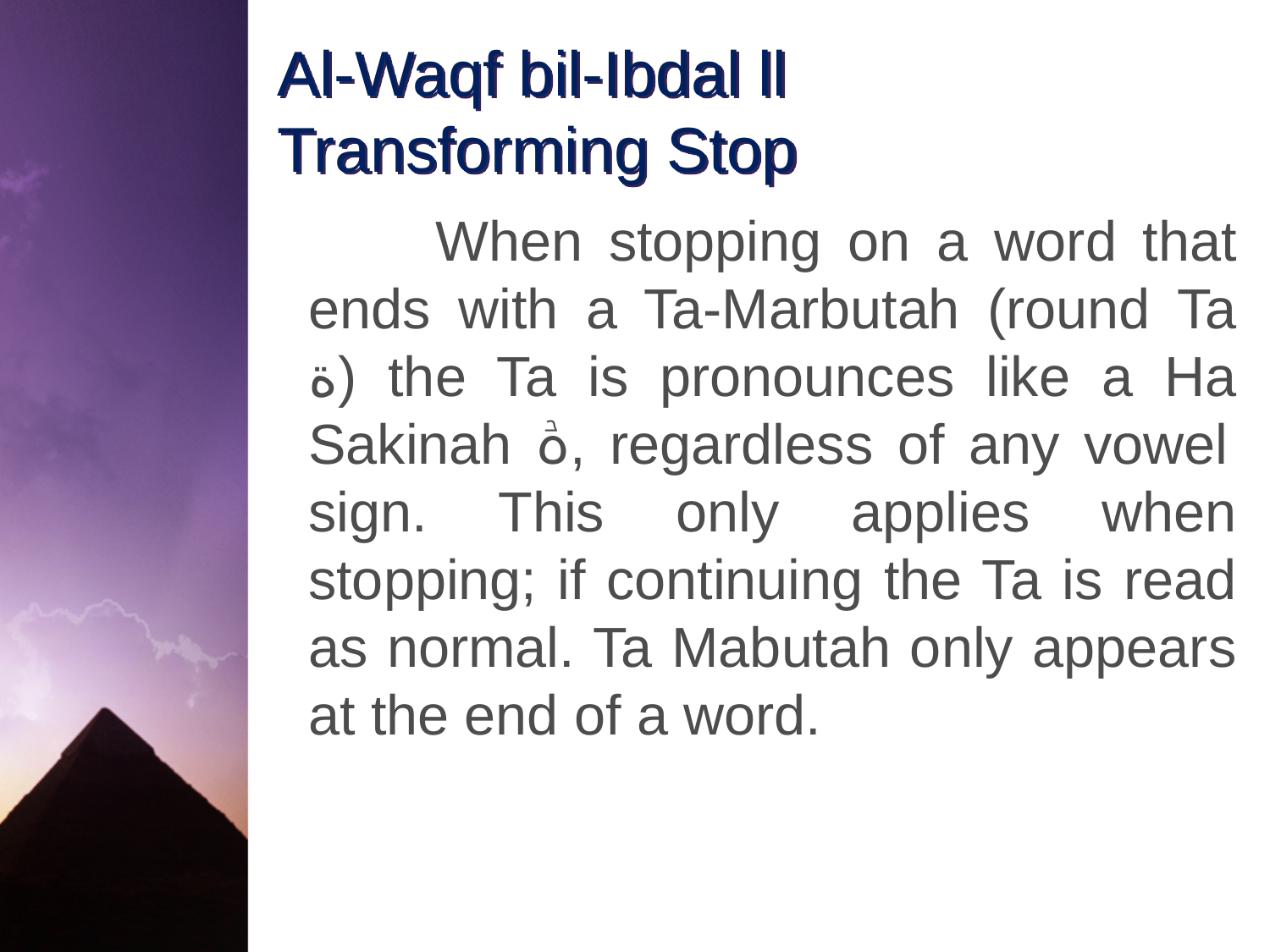

# Al-Waqf bil-Ibdal ll Transforming Stop
		When stopping on a word that ends with a Ta-Marbutah (round Ta ة) the Ta is pronounces like a Ha Sakinah هۡ, regardless of any vowel sign. This only applies when stopping; if continuing the Ta is read as normal. Ta Mabutah only appears at the end of a word.